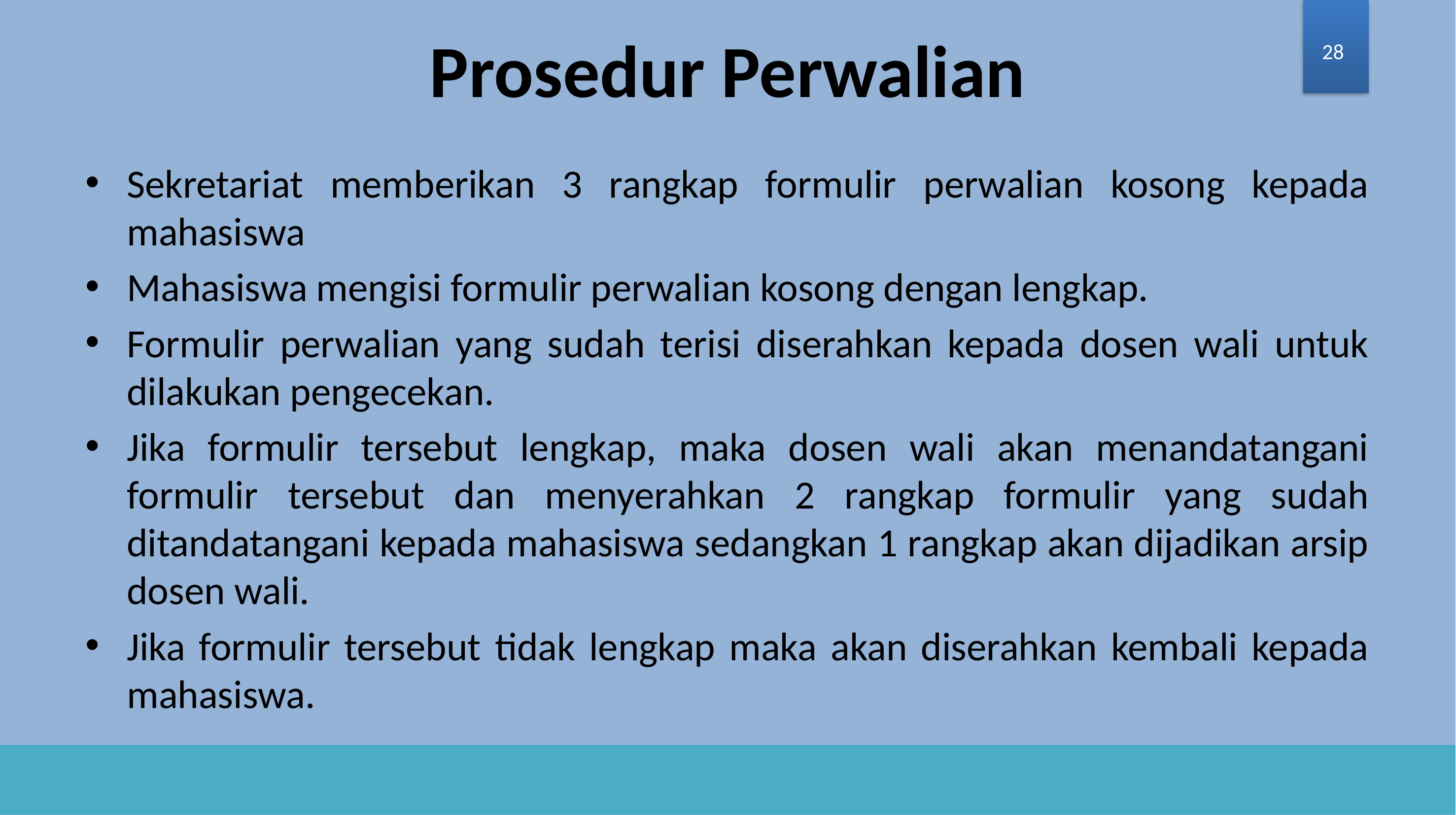

# Prosedur Perwalian
28
Sekretariat memberikan 3 rangkap formulir perwalian kosong kepada mahasiswa
Mahasiswa mengisi formulir perwalian kosong dengan lengkap.
Formulir perwalian yang sudah terisi diserahkan kepada dosen wali untuk dilakukan pengecekan.
Jika formulir tersebut lengkap, maka dosen wali akan menandatangani formulir tersebut dan menyerahkan 2 rangkap formulir yang sudah ditandatangani kepada mahasiswa sedangkan 1 rangkap akan dijadikan arsip dosen wali.
Jika formulir tersebut tidak lengkap maka akan diserahkan kembali kepada mahasiswa.

28